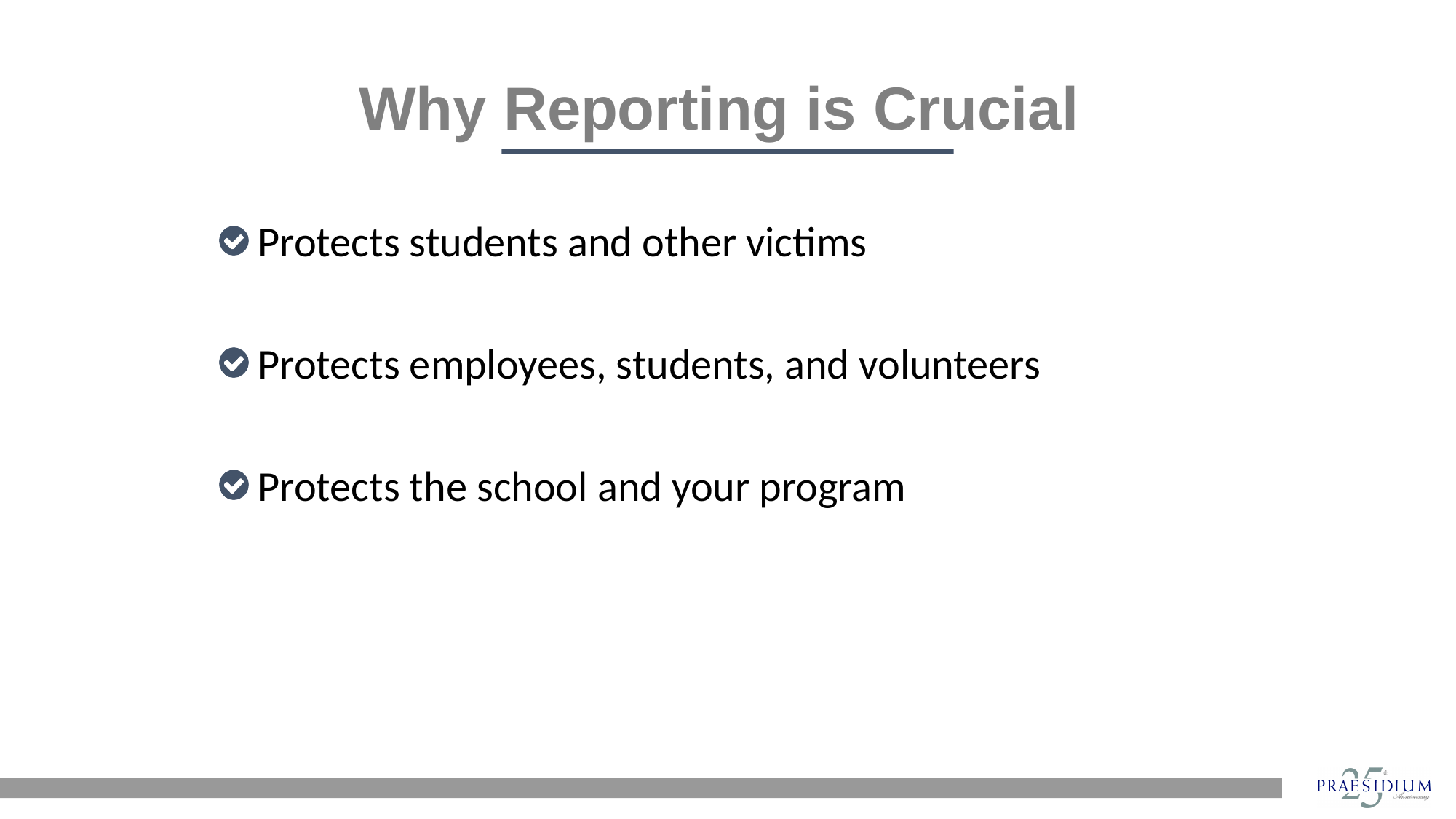

# Why Reporting is Crucial
 Protects students and other victims

 Protects employees, students, and volunteers

 Protects the school and your program